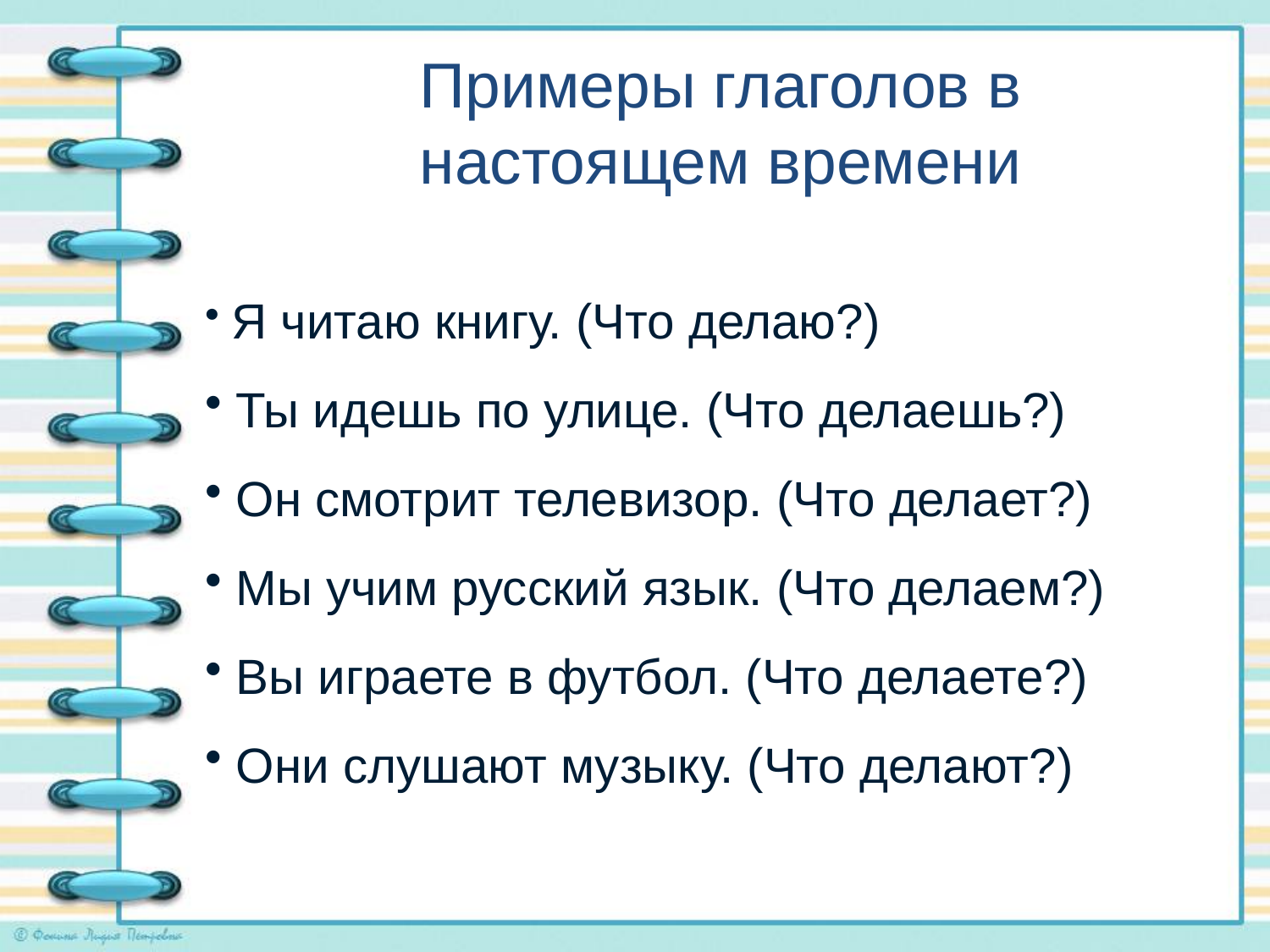

# Примеры глаголов в настоящем времени

 Я читаю книгу. (Что делаю?)
 Ты идешь по улице. (Что делаешь?)
 Он смотрит телевизор. (Что делает?)
 Мы учим русский язык. (Что делаем?)
 Вы играете в футбол. (Что делаете?)
 Они слушают музыку. (Что делают?)